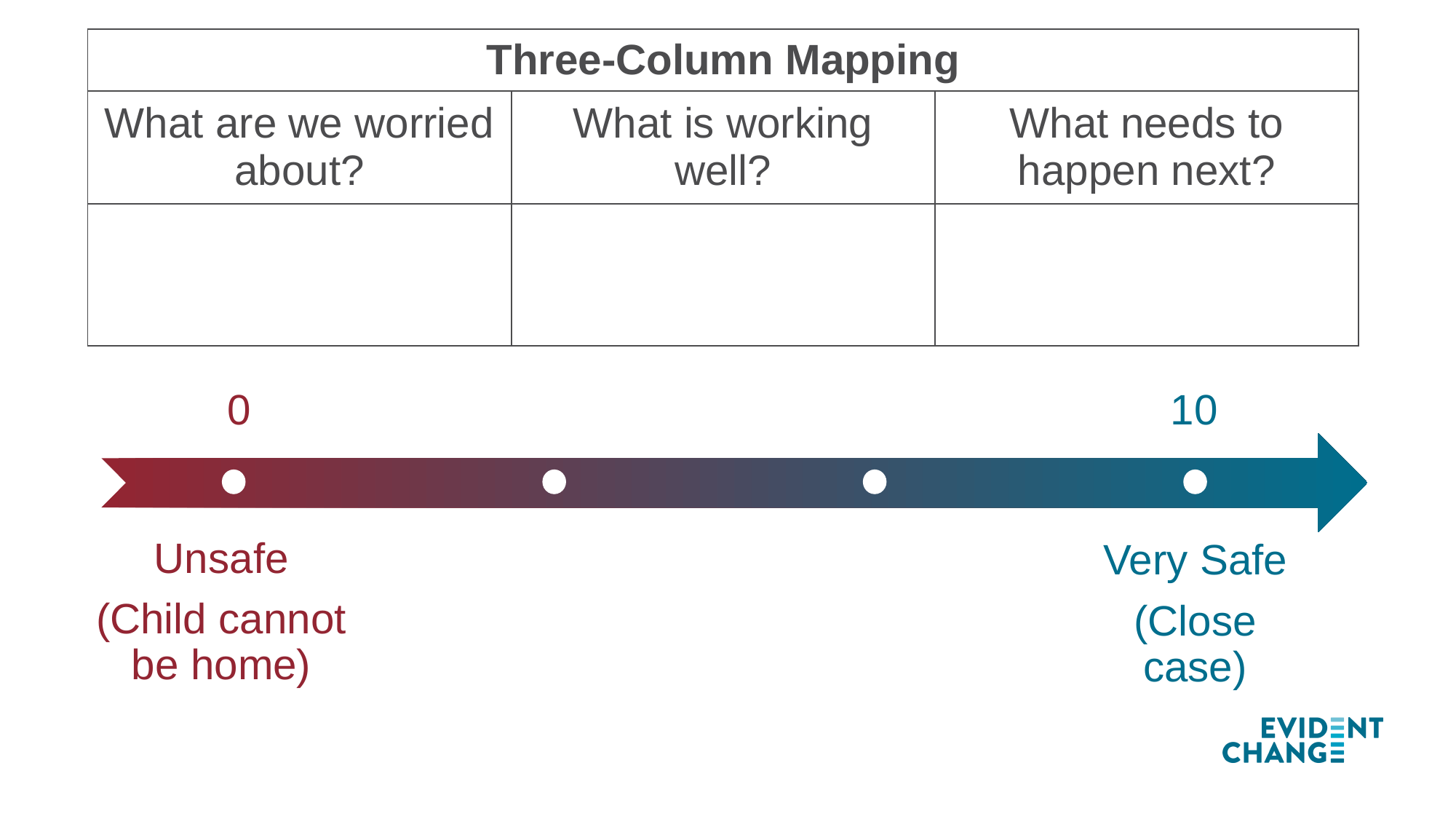

| Three-Column Mapping |  |  |
| --- | --- | --- |
| What are we worried about? | What is working well? | What needs to happen next? |
|  |  |  |
0
10

Unsafe
(Child cannot be home)
Very Safe
(Close case)